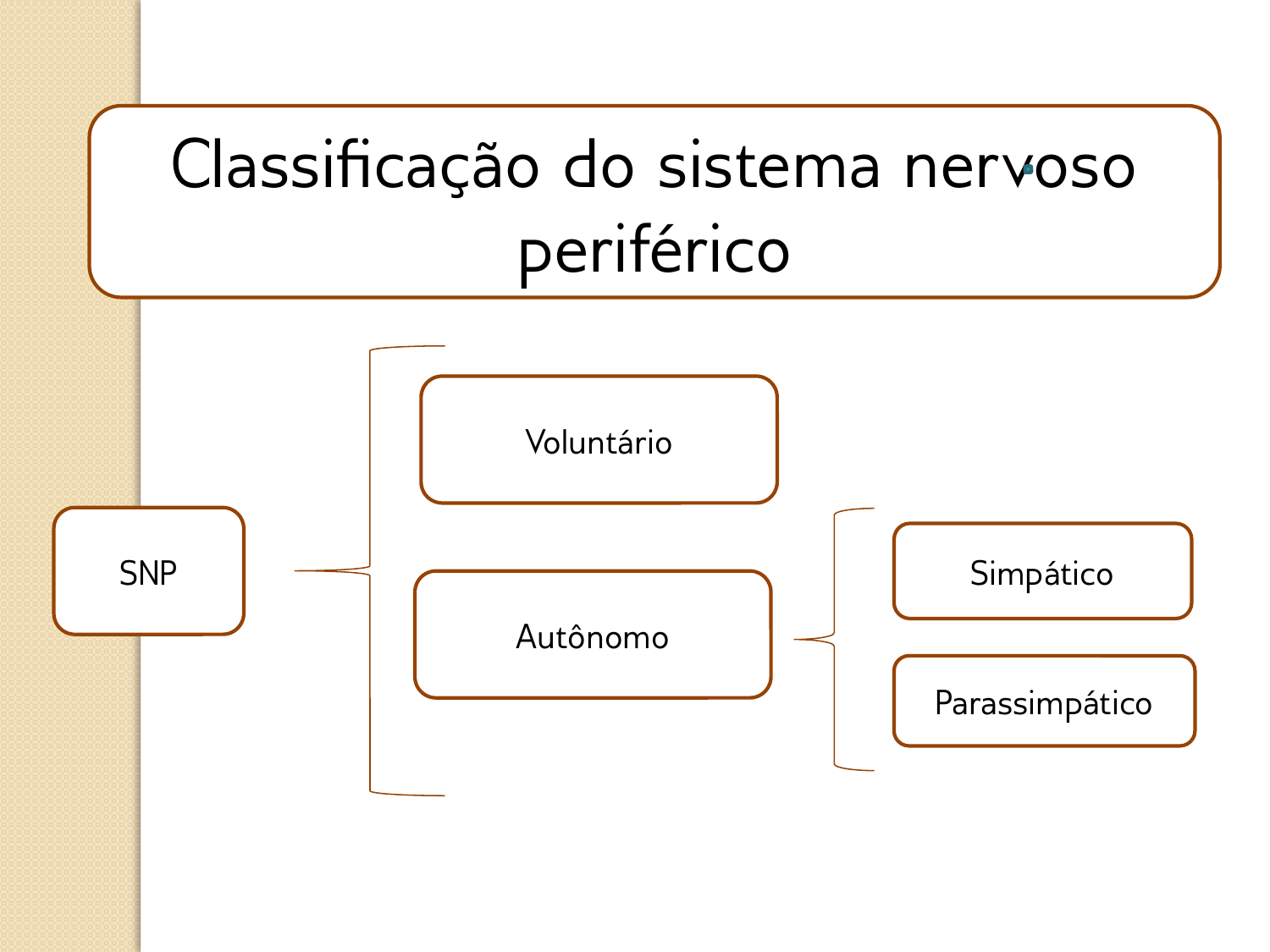

Classificação do sistema nervoso periférico

Voluntário
SNP

Simpático
Autônomo
Parassimpático